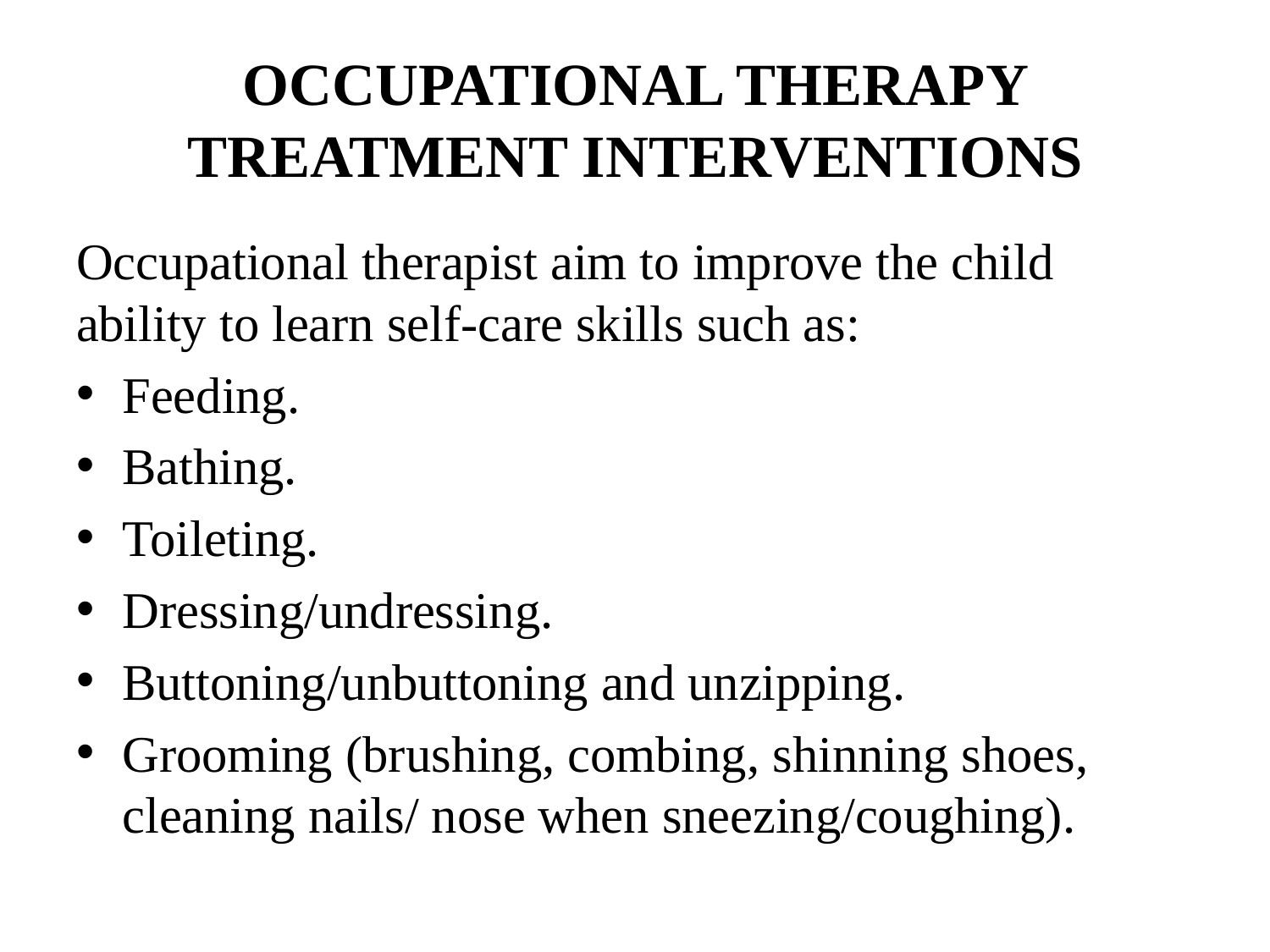

# OCCUPATIONAL THERAPY TREATMENT INTERVENTIONS
Occupational therapist aim to improve the child ability to learn self-care skills such as:
Feeding.
Bathing.
Toileting.
Dressing/undressing.
Buttoning/unbuttoning and unzipping.
Grooming (brushing, combing, shinning shoes, cleaning nails/ nose when sneezing/coughing).